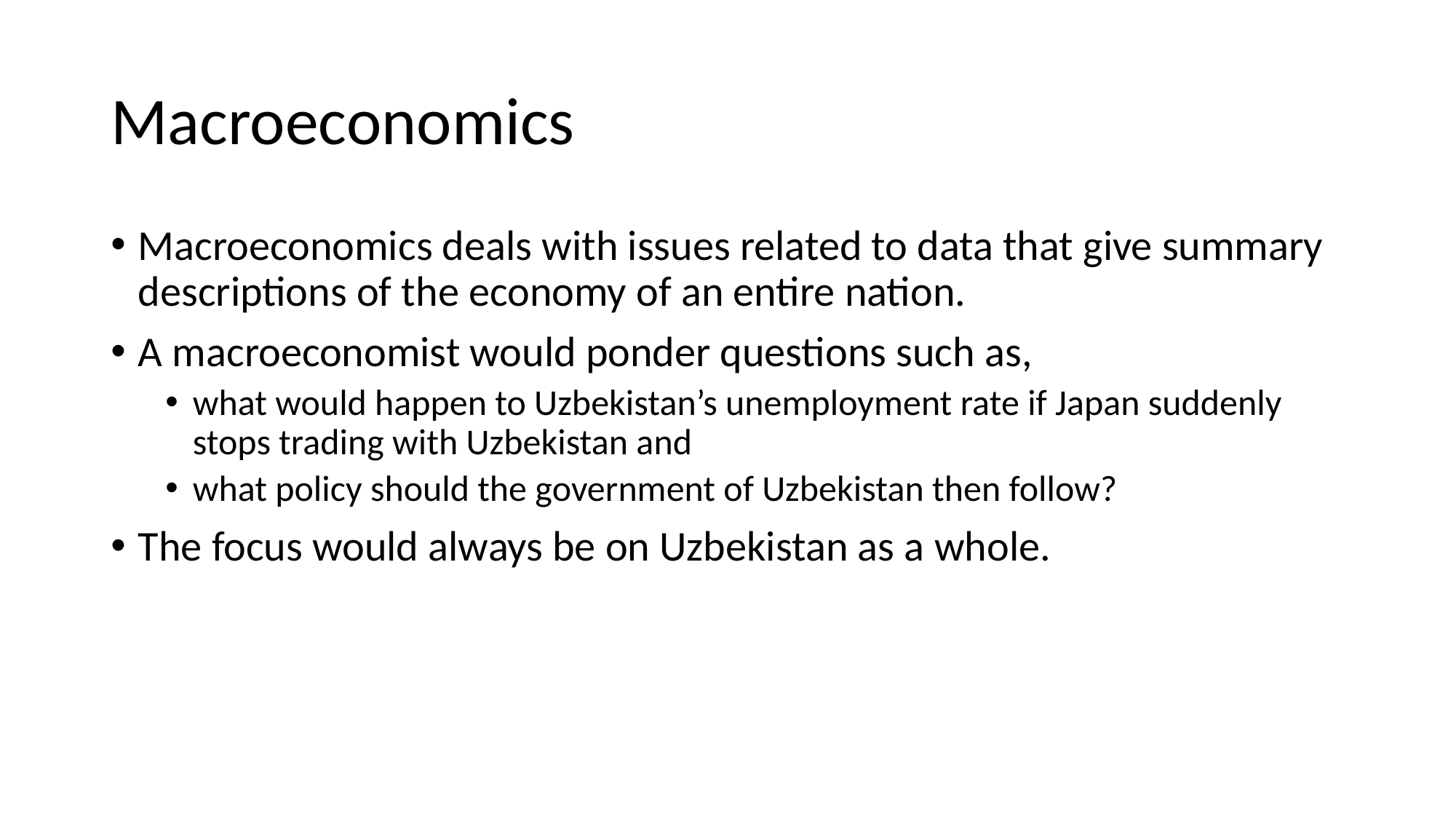

# Macroeconomics
Macroeconomics deals with issues related to data that give summary descriptions of the economy of an entire nation.
A macroeconomist would ponder questions such as,
what would happen to Uzbekistan’s unemployment rate if Japan suddenly stops trading with Uzbekistan and
what policy should the government of Uzbekistan then follow?
The focus would always be on Uzbekistan as a whole.